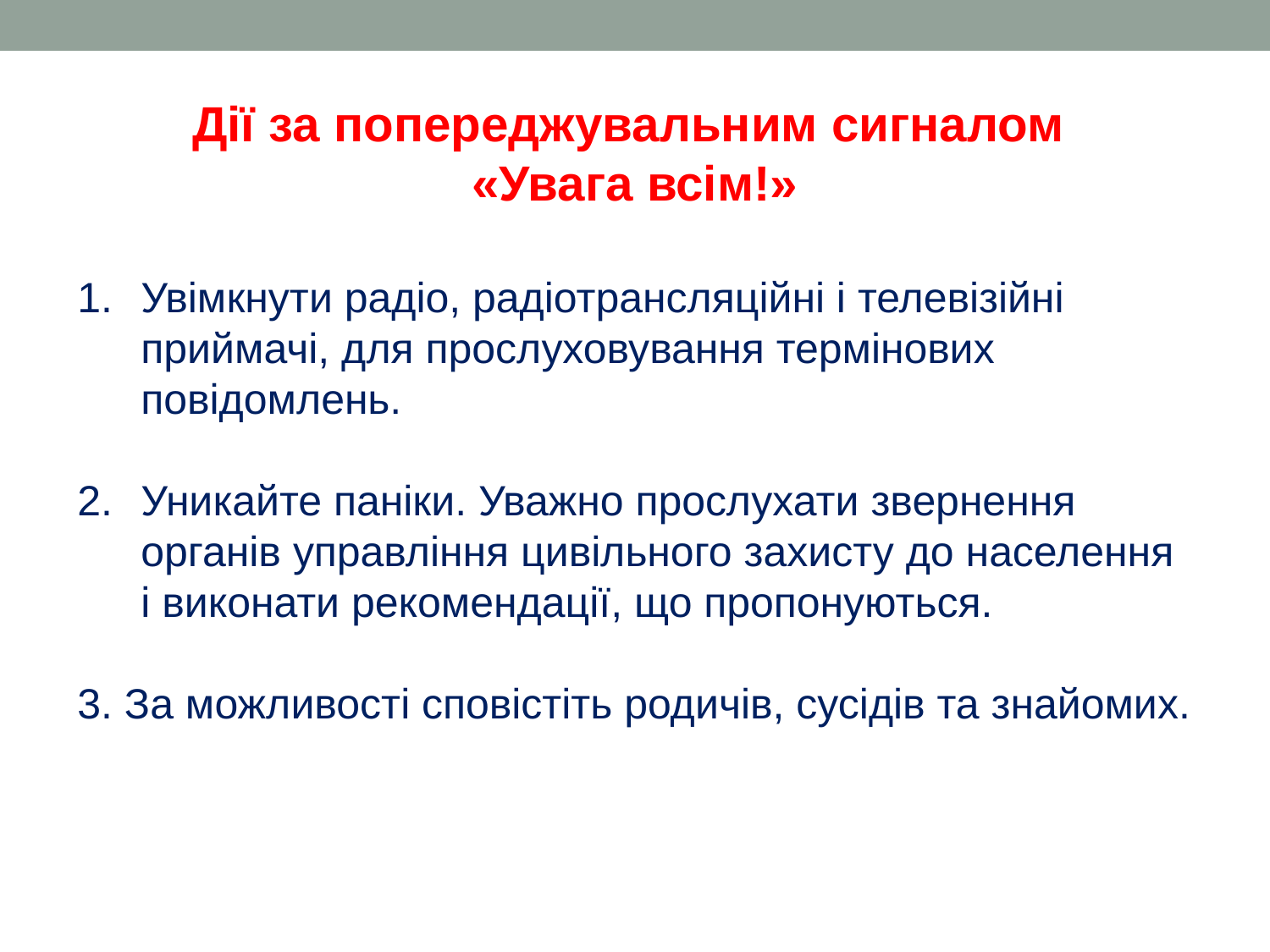

Дії за попереджувальним сигналом
«Увага всім!»

Увімкнути радіо, радіотрансляційні і телевізійні приймачі, для прослуховування термінових повідомлень.

Уникайте паніки. Уважно прослухати звернення органів управління цивільного захисту до населення і виконати рекомендації, що пропонуються.

3. За можливості сповістіть родичів, сусідів та знайомих.